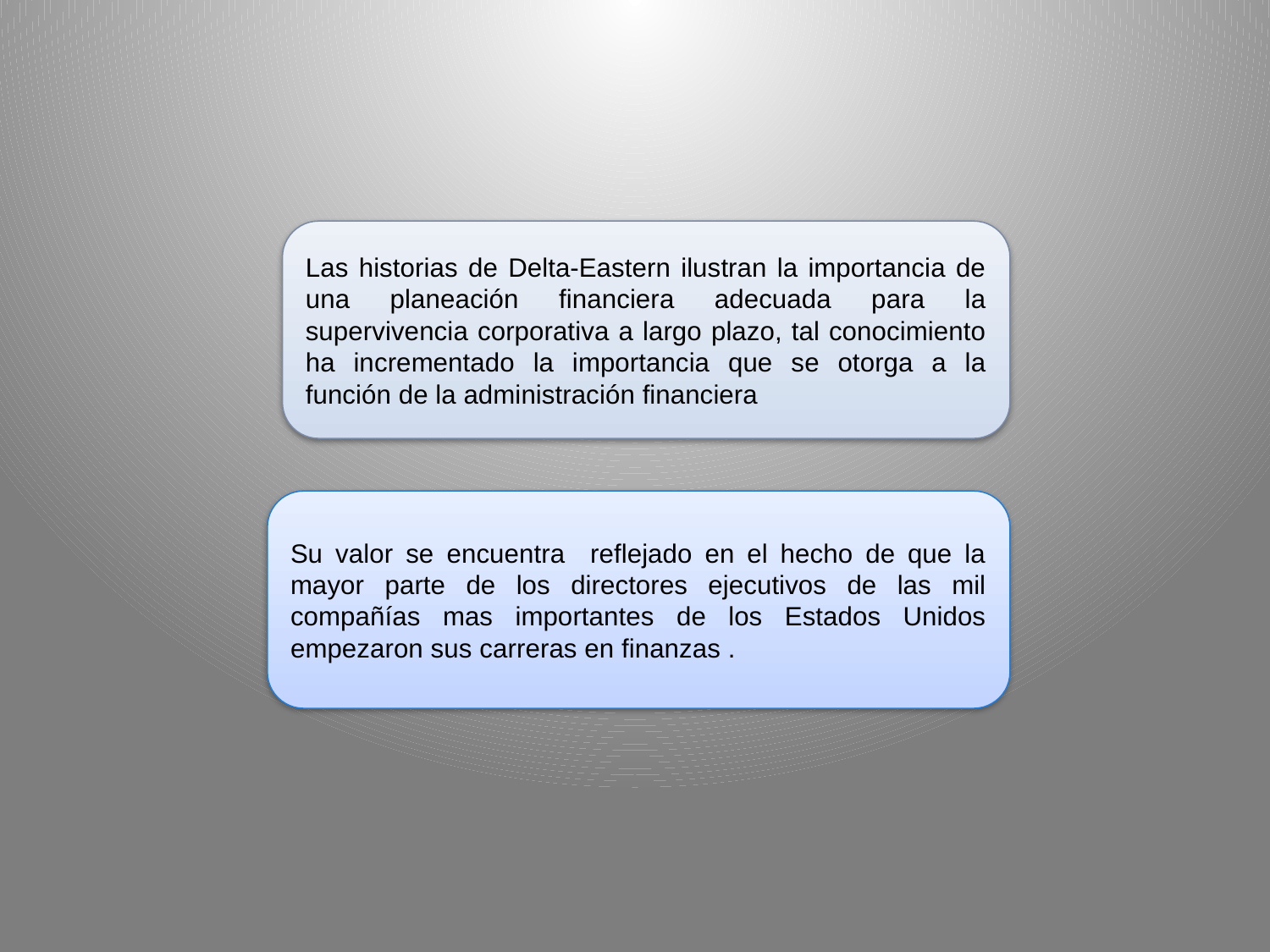

Las historias de Delta-Eastern ilustran la importancia de una planeación financiera adecuada para la supervivencia corporativa a largo plazo, tal conocimiento ha incrementado la importancia que se otorga a la función de la administración financiera
Su valor se encuentra  reflejado en el hecho de que la mayor parte de los directores ejecutivos de las mil compañías mas importantes de los Estados Unidos empezaron sus carreras en finanzas .